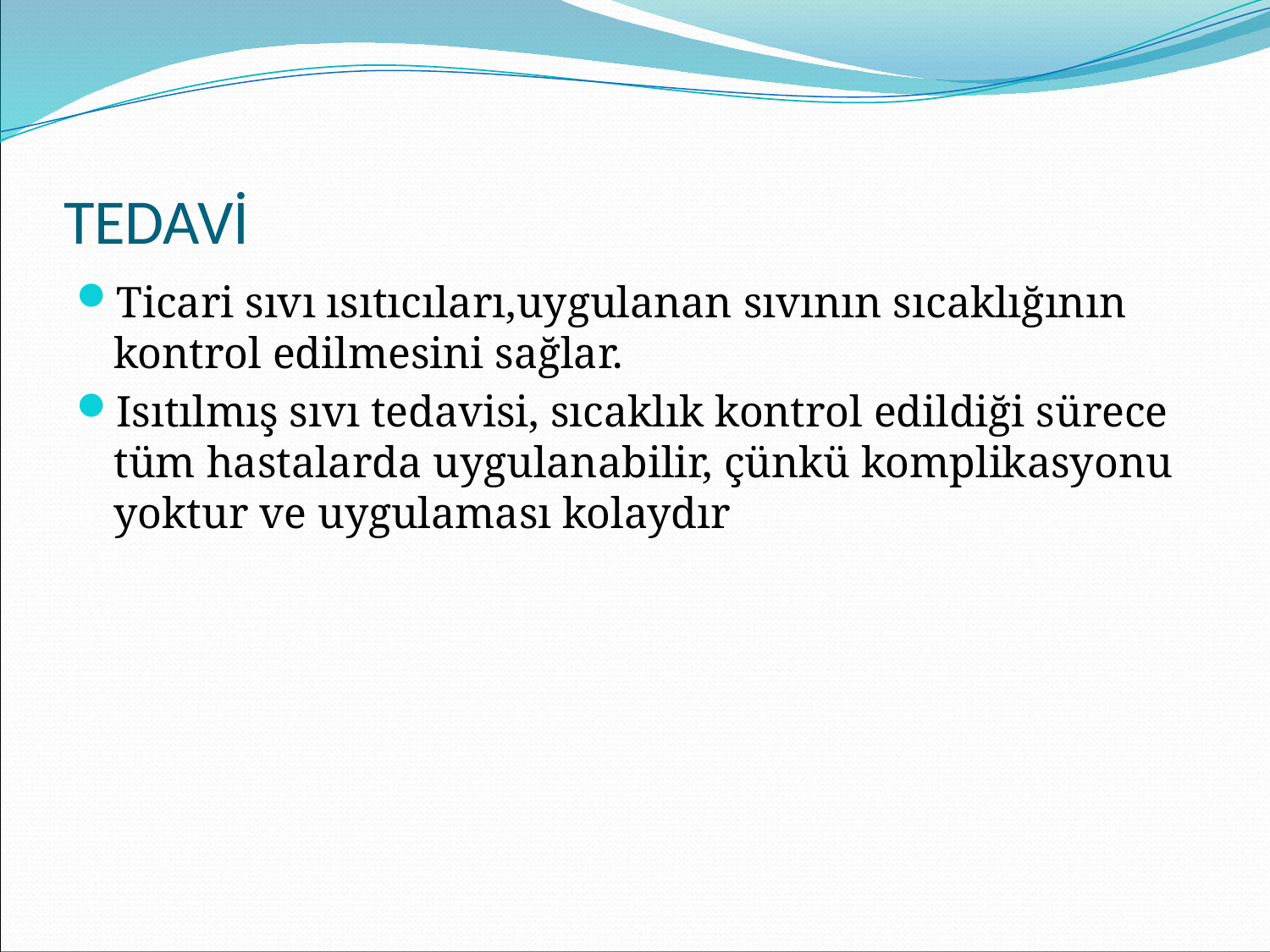

# TEDAVİ
Ticari sıvı ısıtıcıları,uygulanan sıvının sıcaklığının kontrol edilmesini sağlar.
Isıtılmış sıvı tedavisi, sıcaklık kontrol edildiği sürece tüm hastalarda uygulanabilir, çünkü komplikasyonu yoktur ve uygulaması kolaydır